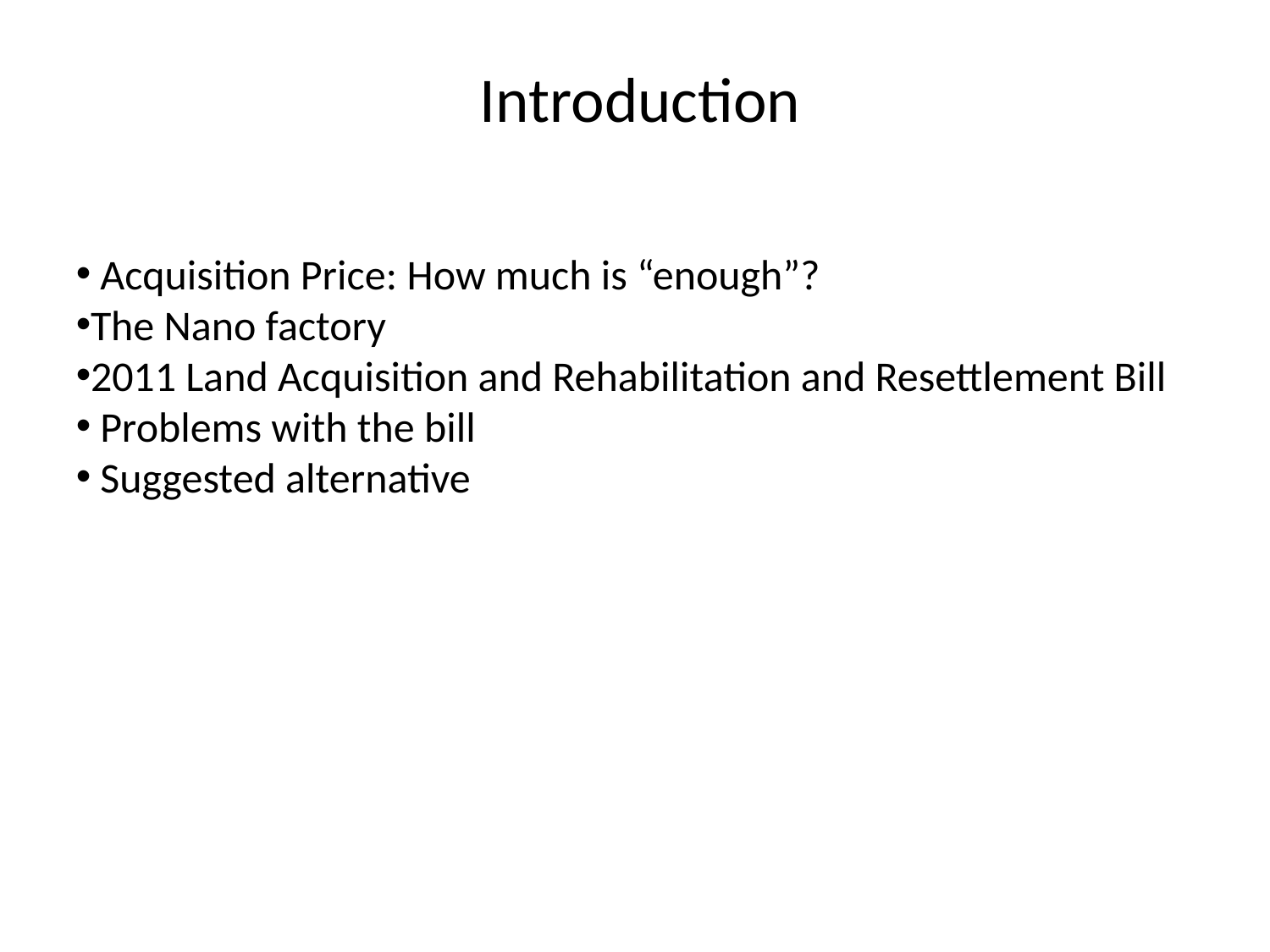

Introduction

 Acquisition Price: How much is “enough”?
The Nano factory
2011 Land Acquisition and Rehabilitation and Resettlement Bill
 Problems with the bill
 Suggested alternative